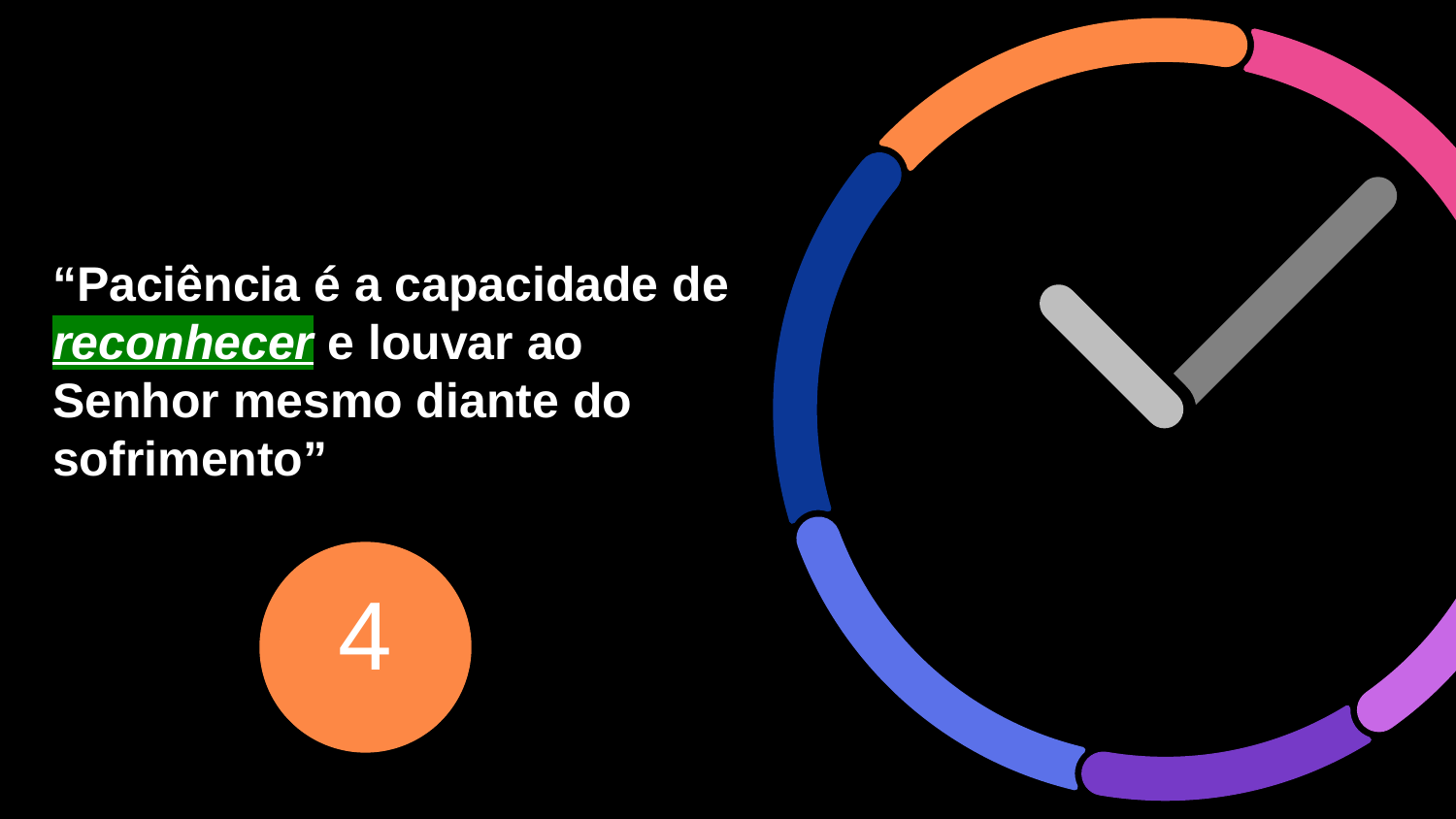

# “Paciência é a capacidade de reconhecer e louvar ao Senhor mesmo diante do sofrimento”

4